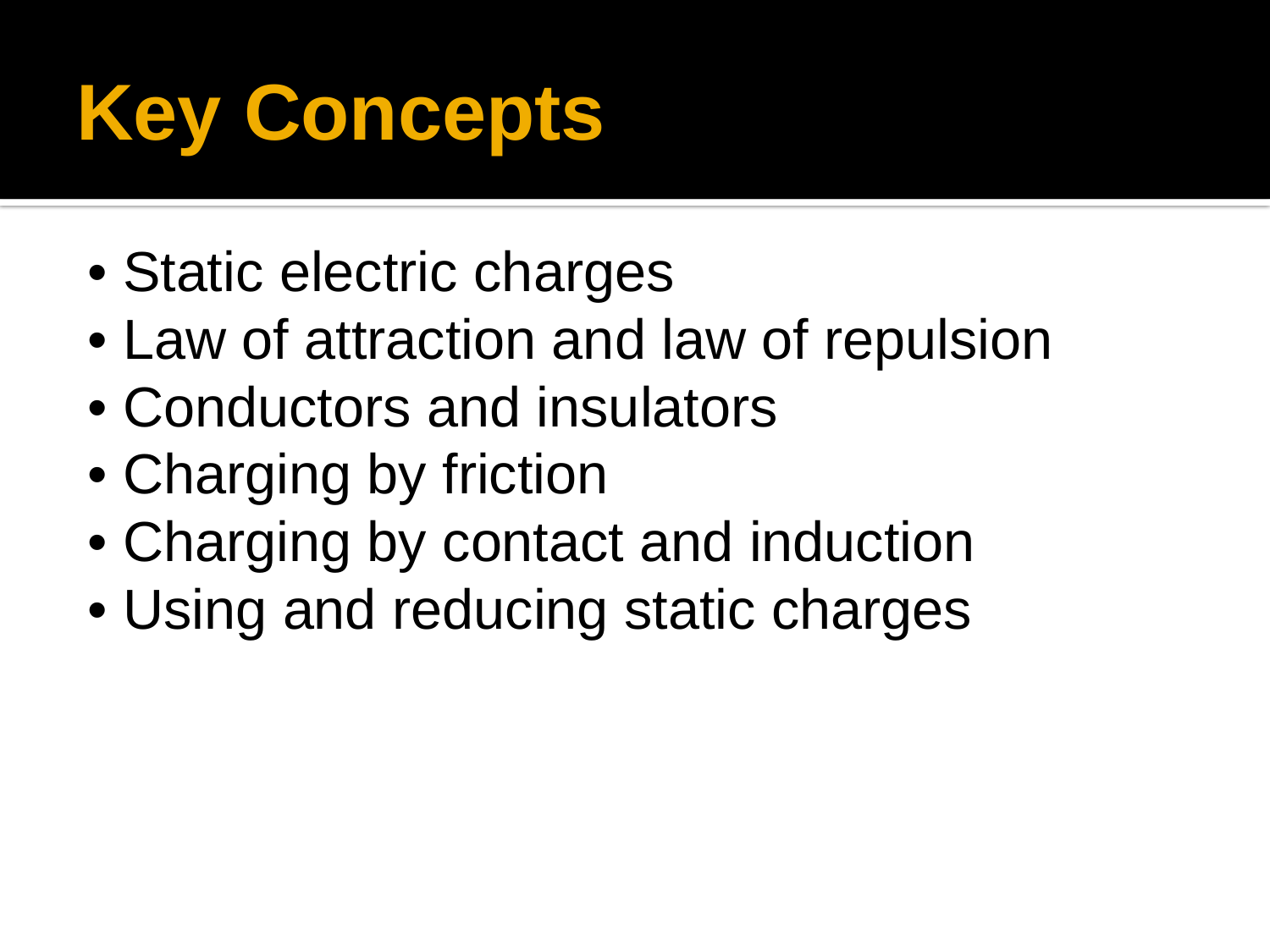

# Key Concepts
• Static electric charges
• Law of attraction and law of repulsion
• Conductors and insulators
• Charging by friction
• Charging by contact and induction
• Using and reducing static charges